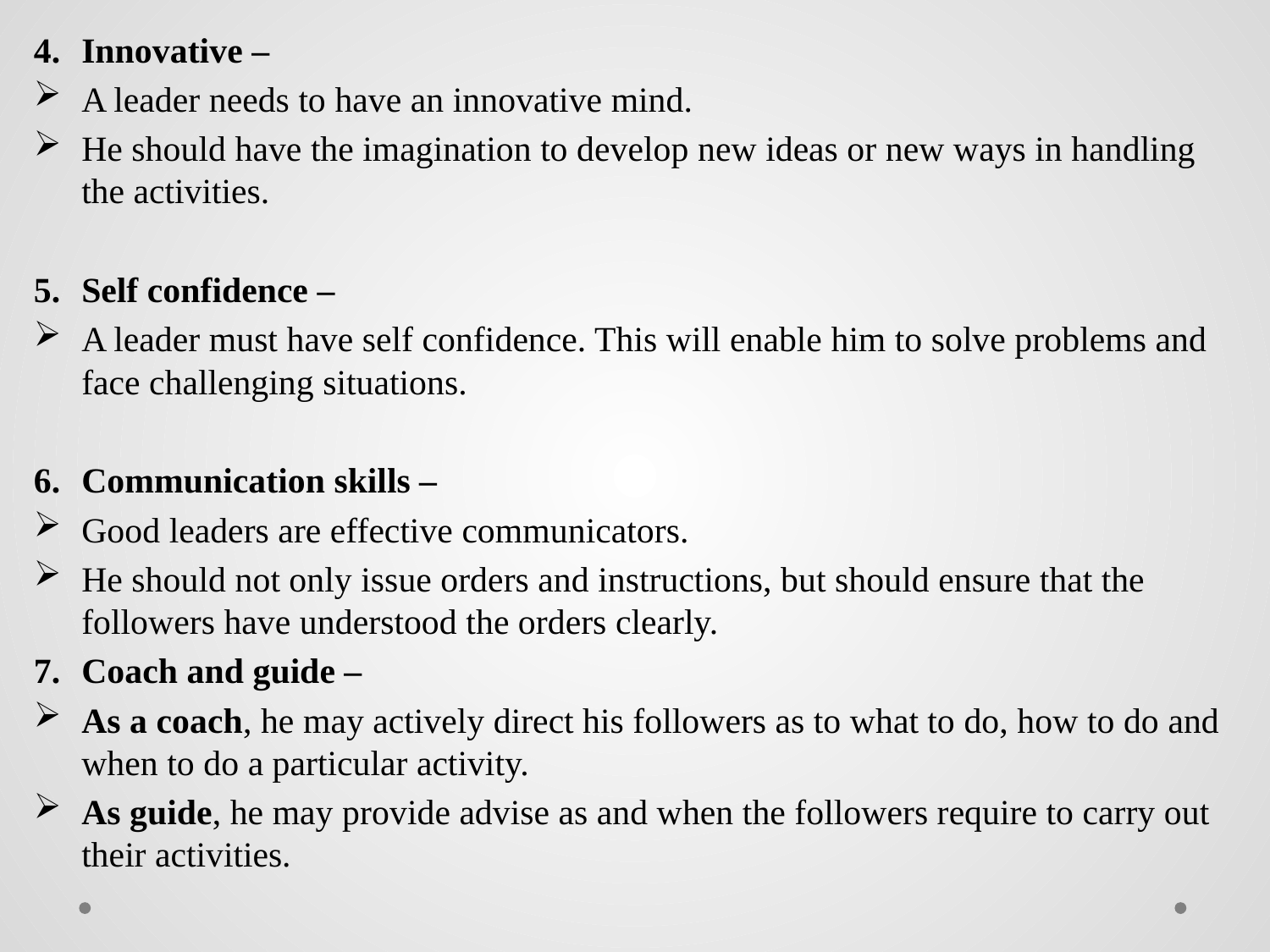

Innovative –
A leader needs to have an innovative mind.
He should have the imagination to develop new ideas or new ways in handling the activities.

Self confidence –
A leader must have self confidence. This will enable him to solve problems and face challenging situations.

Communication skills –
Good leaders are effective communicators.
He should not only issue orders and instructions, but should ensure that the followers have understood the orders clearly.
Coach and guide –
As a coach, he may actively direct his followers as to what to do, how to do and when to do a particular activity.
As guide, he may provide advise as and when the followers require to carry out their activities.